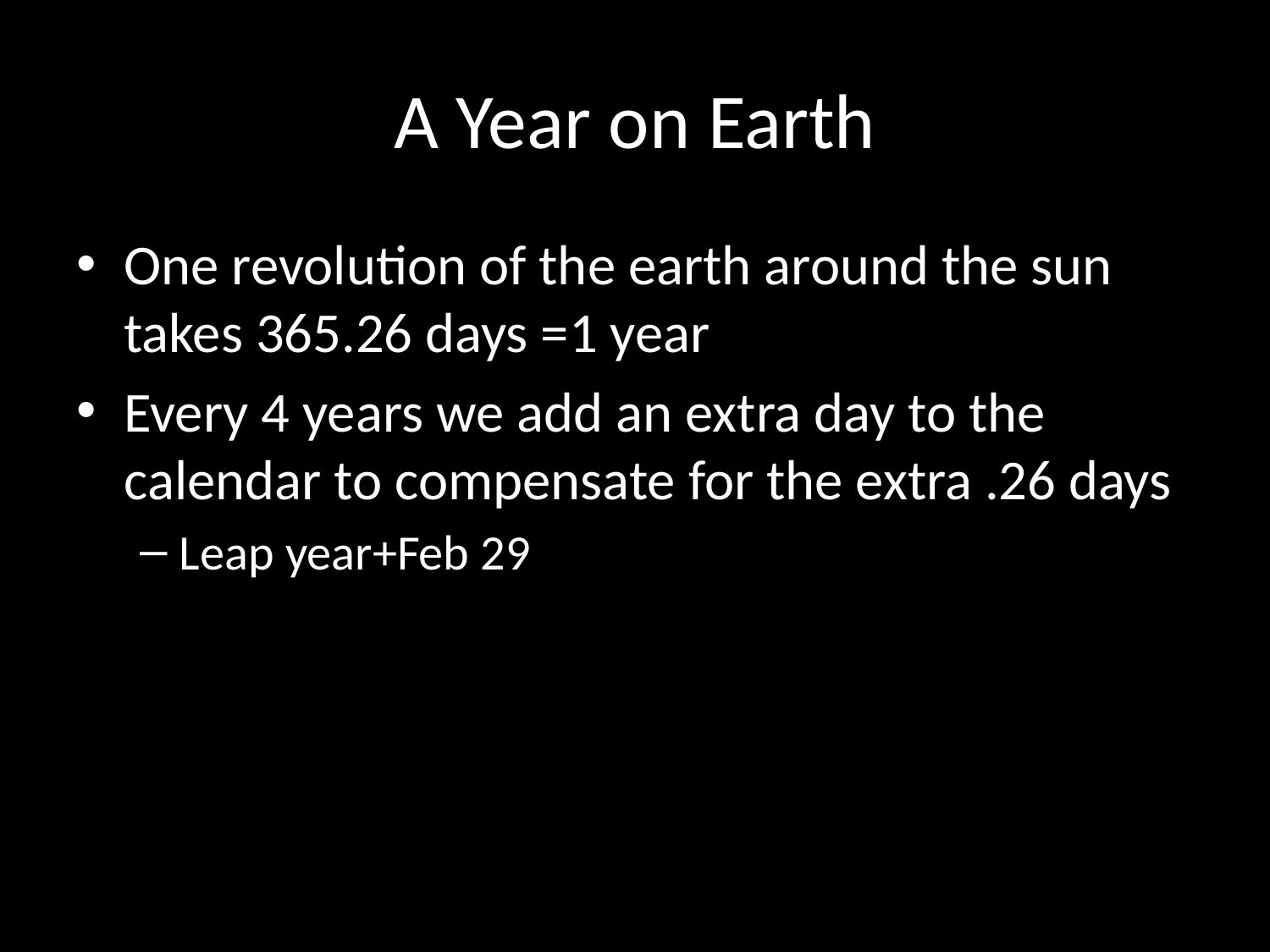

# A Year on Earth
One revolution of the earth around the sun takes 365.26 days =1 year
Every 4 years we add an extra day to the calendar to compensate for the extra .26 days
Leap year+Feb 29